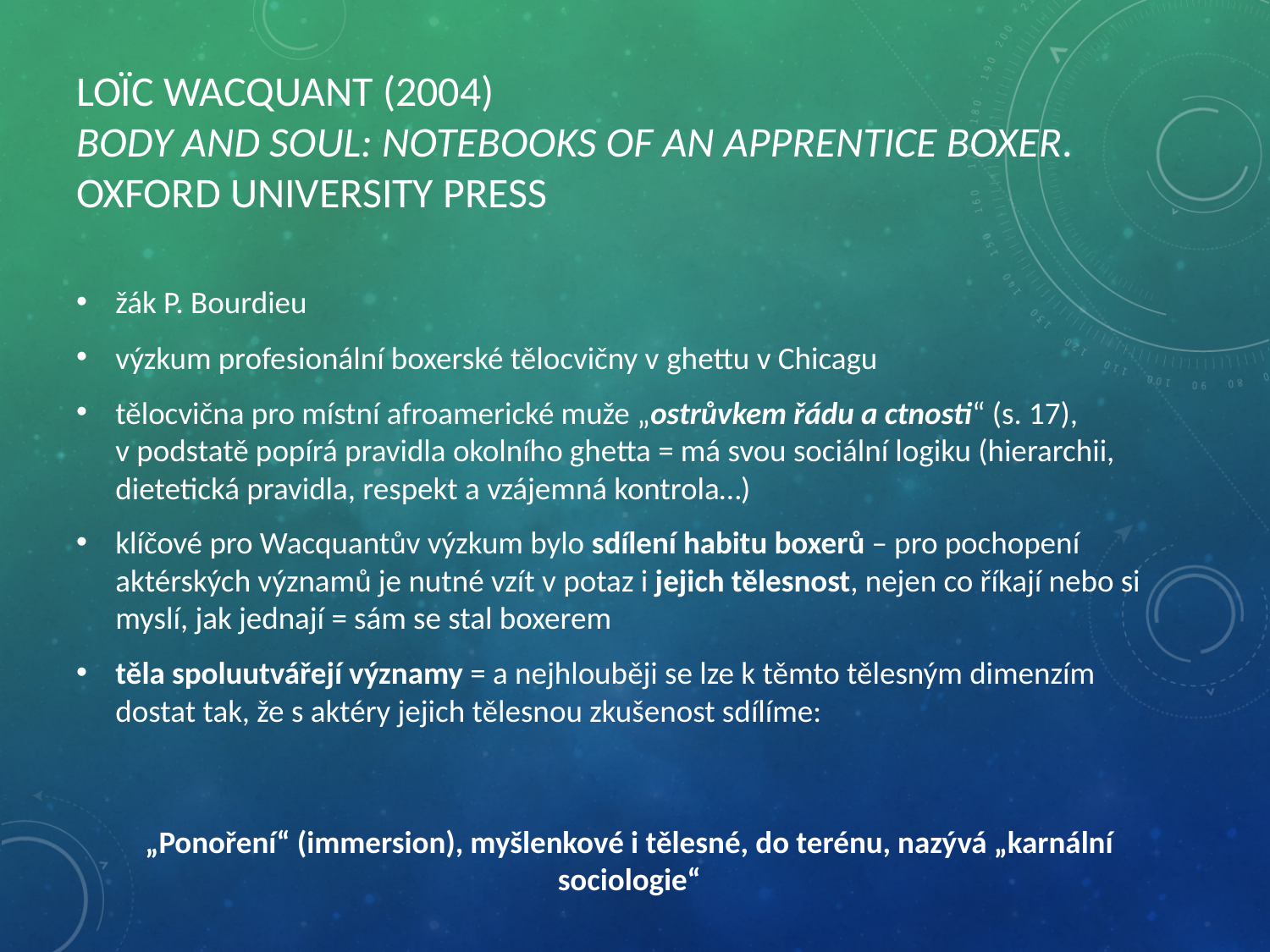

# Loïc Wacquant (2004) Body and Soul: Notebooks of an Apprentice Boxer. Oxford University Press
žák P. Bourdieu
výzkum profesionální boxerské tělocvičny v ghettu v Chicagu
tělocvična pro místní afroamerické muže „ostrůvkem řádu a ctnosti“ (s. 17), v podstatě popírá pravidla okolního ghetta = má svou sociální logiku (hierarchii, dietetická pravidla, respekt a vzájemná kontrola…)
klíčové pro Wacquantův výzkum bylo sdílení habitu boxerů – pro pochopení aktérských významů je nutné vzít v potaz i jejich tělesnost, nejen co říkají nebo si myslí, jak jednají = sám se stal boxerem
těla spoluutvářejí významy = a nejhlouběji se lze k těmto tělesným dimenzím dostat tak, že s aktéry jejich tělesnou zkušenost sdílíme:

„Ponoření“ (immersion), myšlenkové i tělesné, do terénu, nazývá „karnální sociologie“